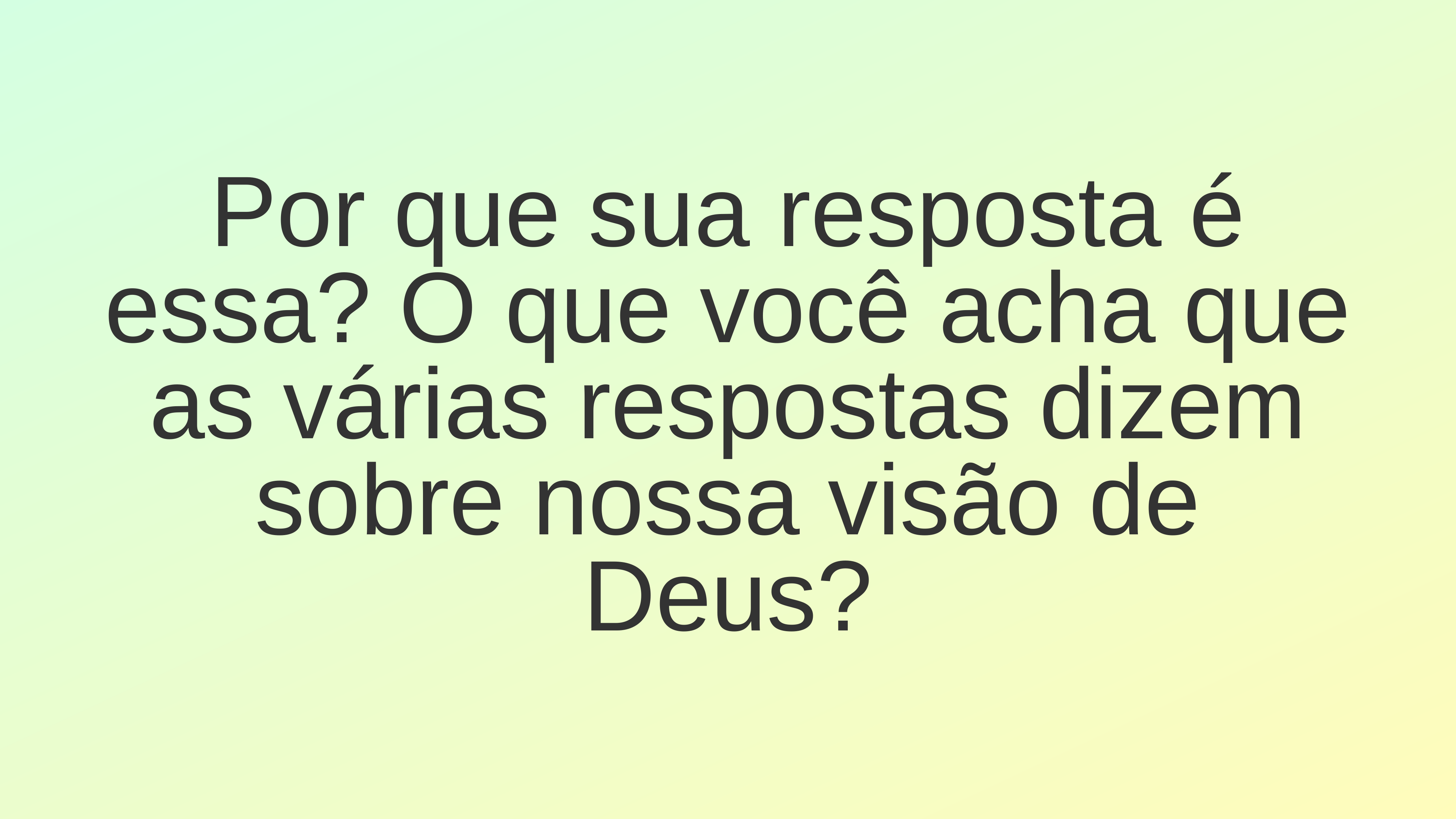

Por que sua resposta é essa? O que você acha que as várias respostas dizem sobre nossa visão de Deus?